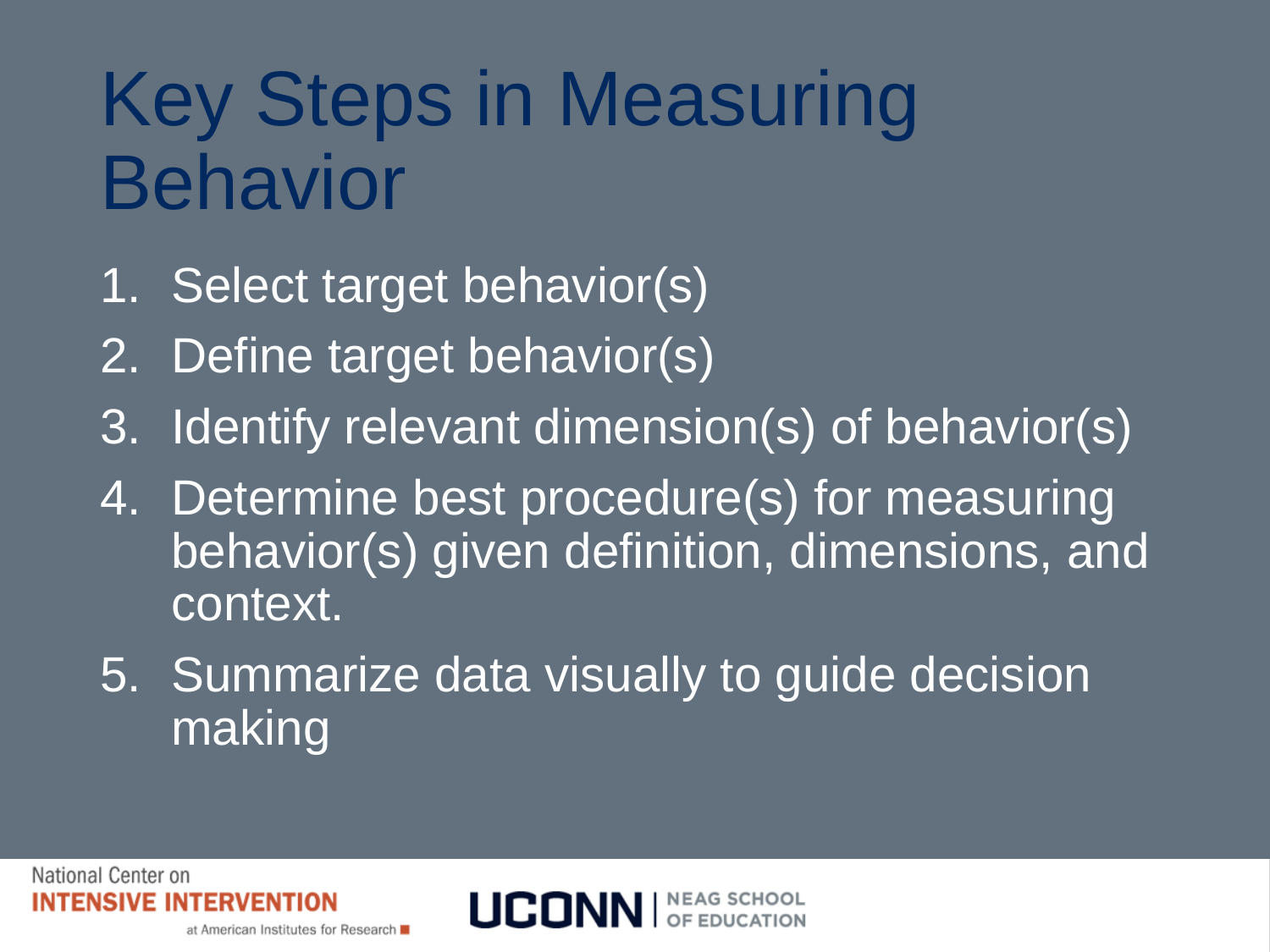

# Key Steps in Measuring Behavior
Select target behavior(s)
Define target behavior(s)
Identify relevant dimension(s) of behavior(s)
Determine best procedure(s) for measuring behavior(s) given definition, dimensions, and context.
Summarize data visually to guide decision making